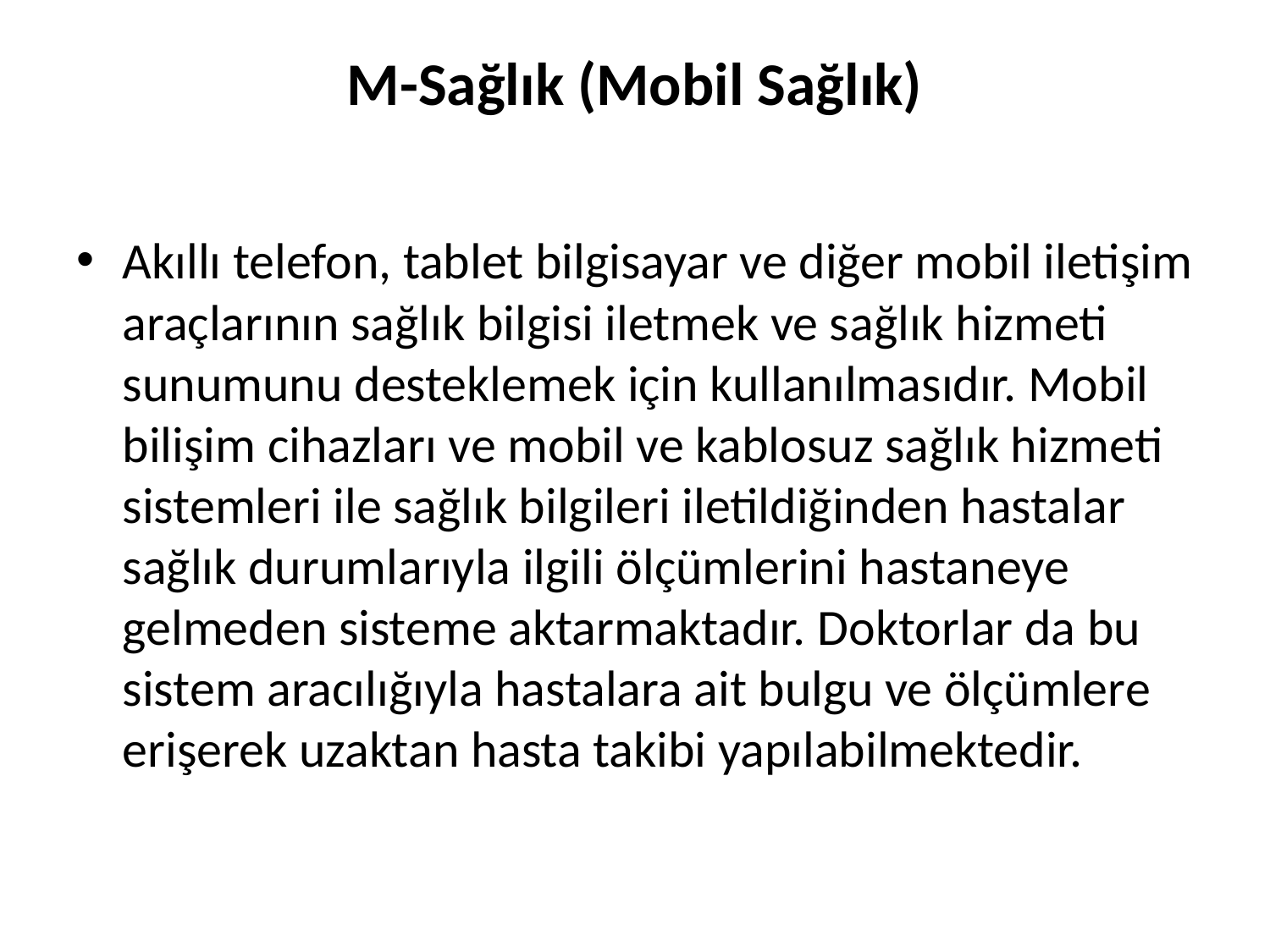

# M-Sağlık (Mobil Sağlık)
Akıllı telefon, tablet bilgisayar ve diğer mobil iletişim araçlarının sağlık bilgisi iletmek ve sağlık hizmeti sunumunu desteklemek için kullanılmasıdır. Mobil bilişim cihazları ve mobil ve kablosuz sağlık hizmeti sistemleri ile sağlık bilgileri iletildiğinden hastalar sağlık durumlarıyla ilgili ölçümlerini hastaneye gelmeden sisteme aktarmaktadır. Doktorlar da bu sistem aracılığıyla hastalara ait bulgu ve ölçümlere erişerek uzaktan hasta takibi yapılabilmektedir.